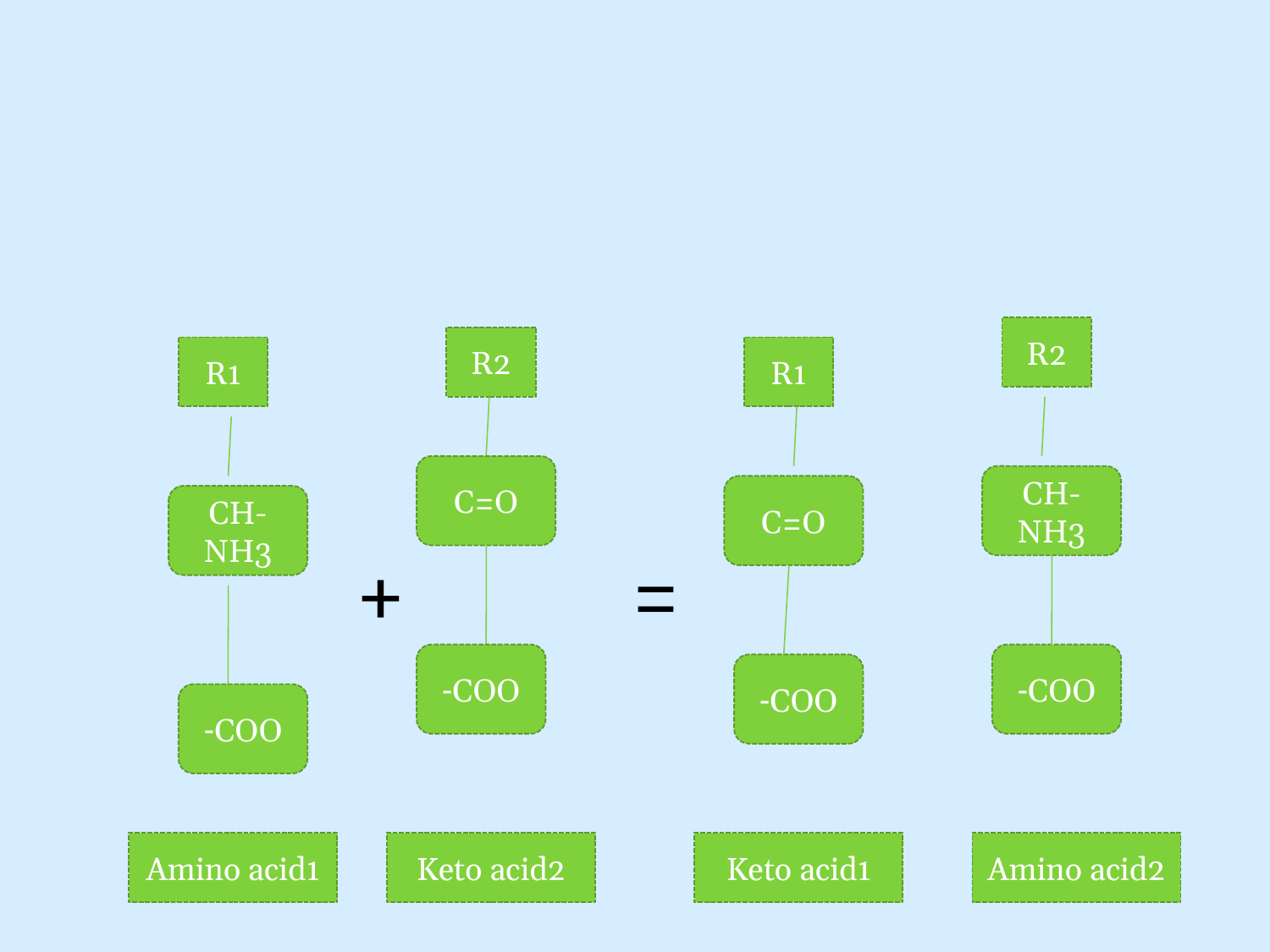

#

                +            =
R2
R2
R1
R1
C=O
CH-NH3
C=O
CH-NH3
COO-
COO-
COO-
COO-
Amino acid1
Keto acid2
Keto acid1
Amino acid2